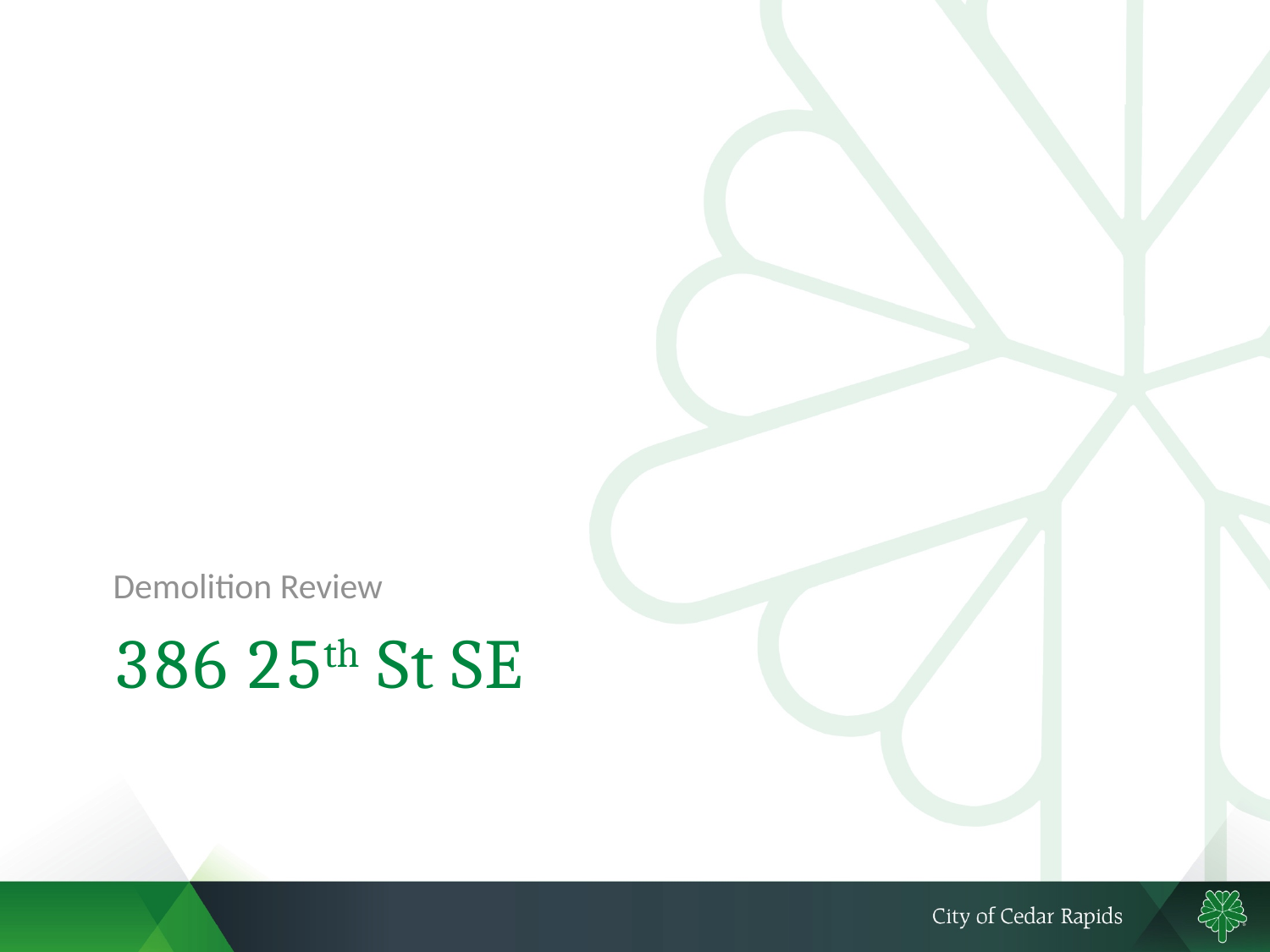

Demolition Review
# 386 25th St SE